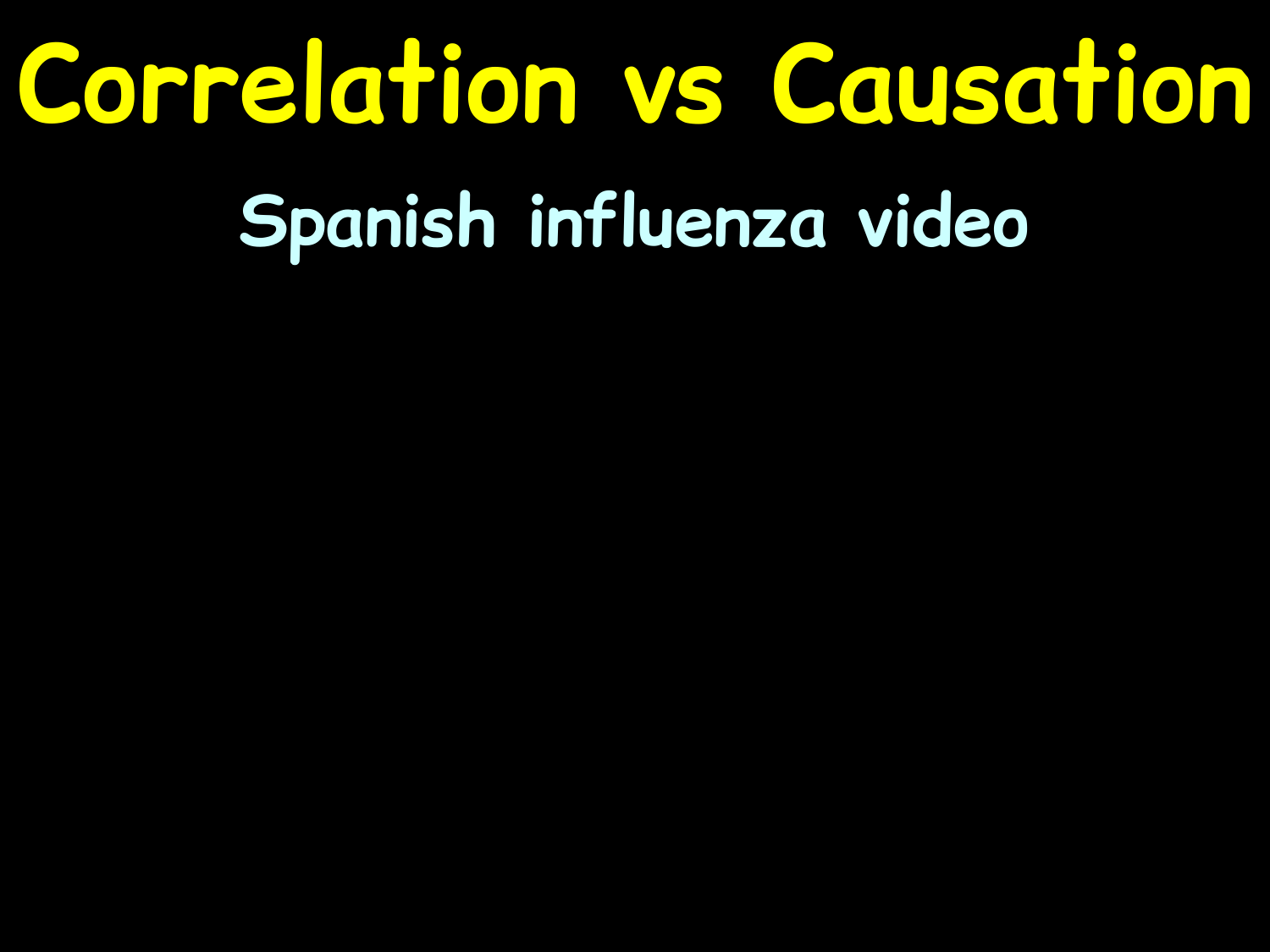

# Correlation vs Causation
Spanish influenza video